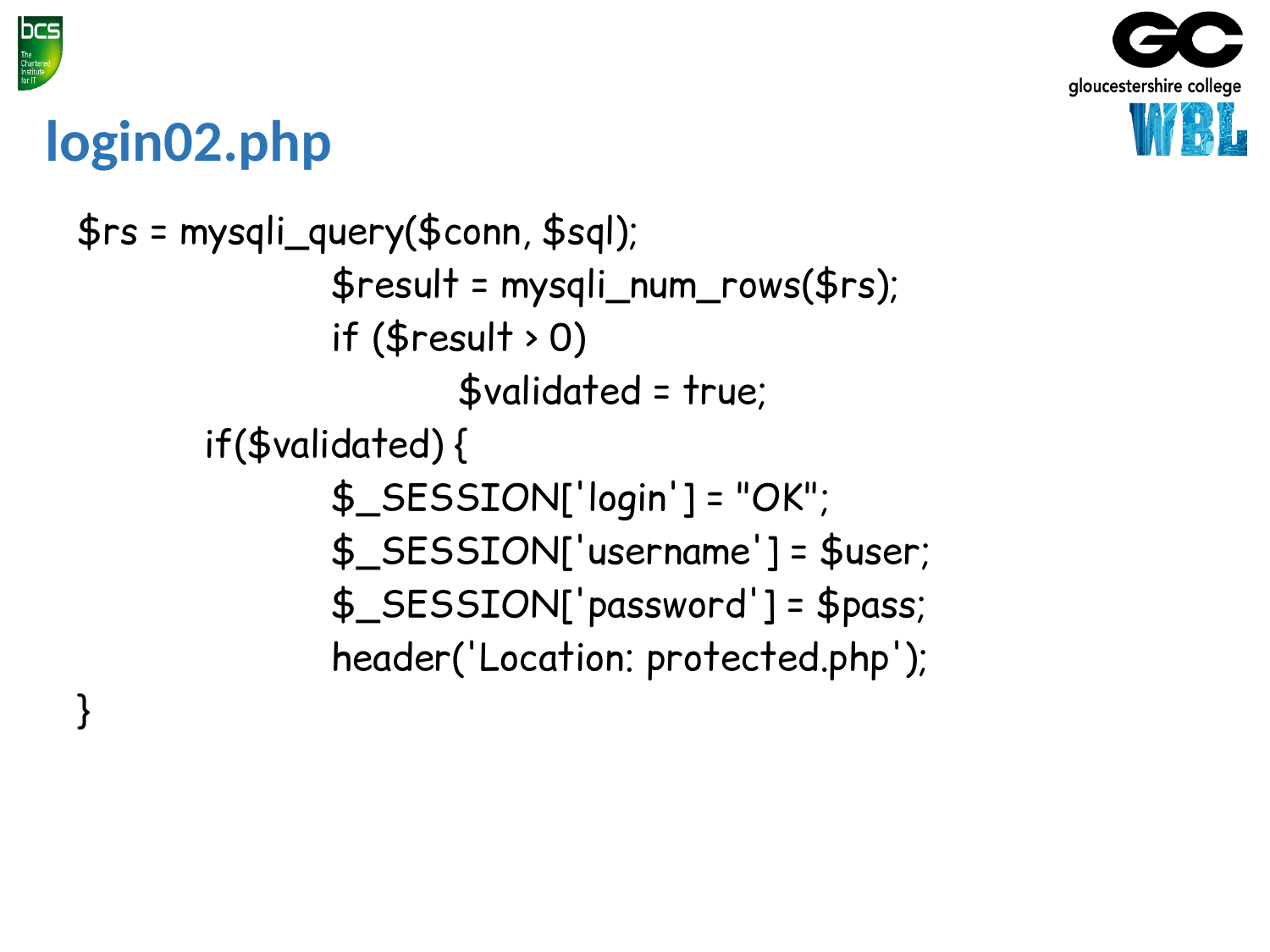

# login02.php
$rs = mysqli_query($conn, $sql);
		$result = mysqli_num_rows($rs);
		if ($result > 0)
			$validated = true;
	if($validated) {
		$_SESSION['login'] = "OK";
		$_SESSION['username'] = $user;
		$_SESSION['password'] = $pass;
		header('Location: protected.php');
}